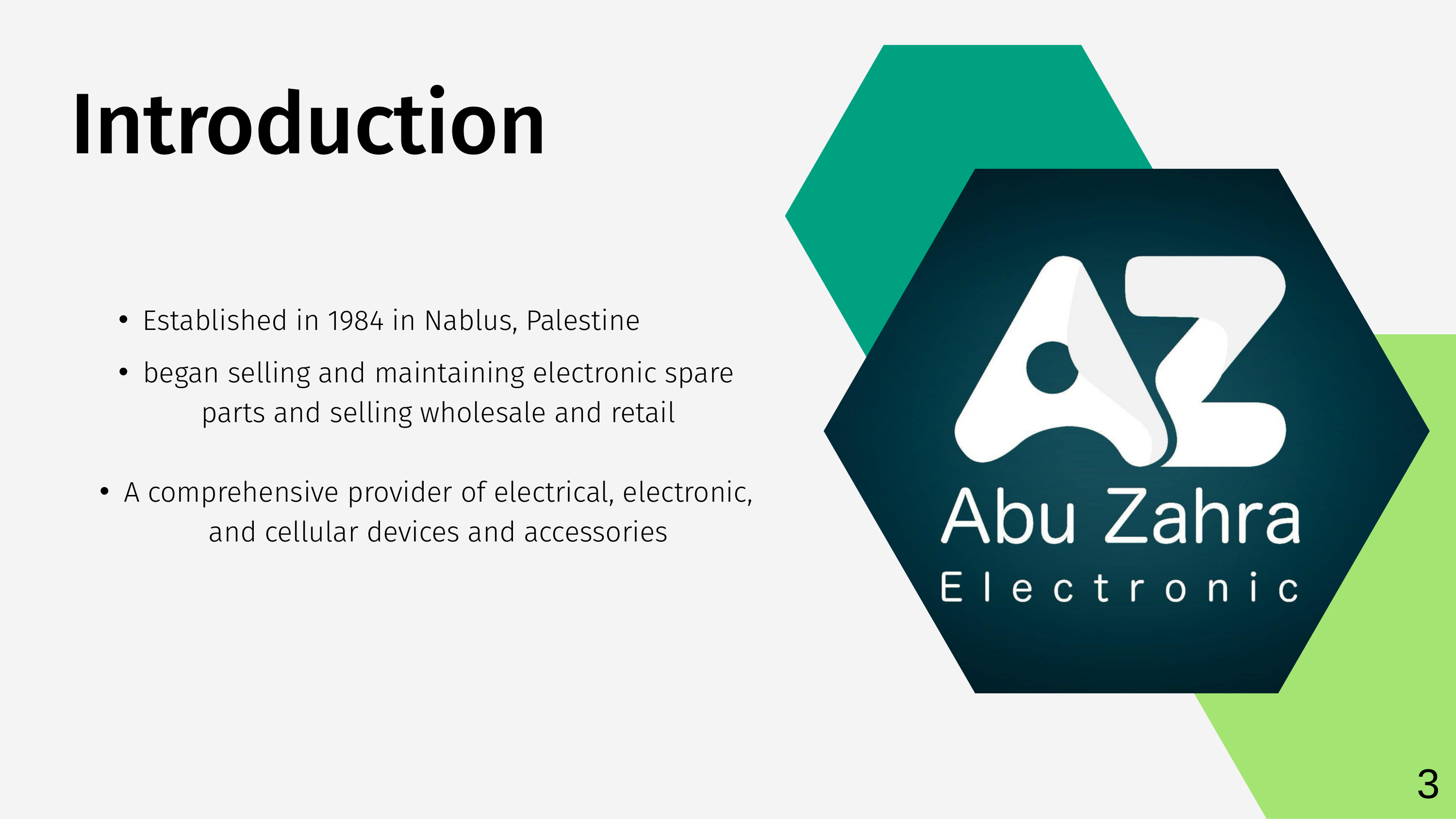

Introduction

Established in 1984 in Nablus, Palestine

began selling and maintaining electronic spare parts and selling wholesale and retail

A comprehensive provider of electrical, electronic, and cellular devices and accessories
3